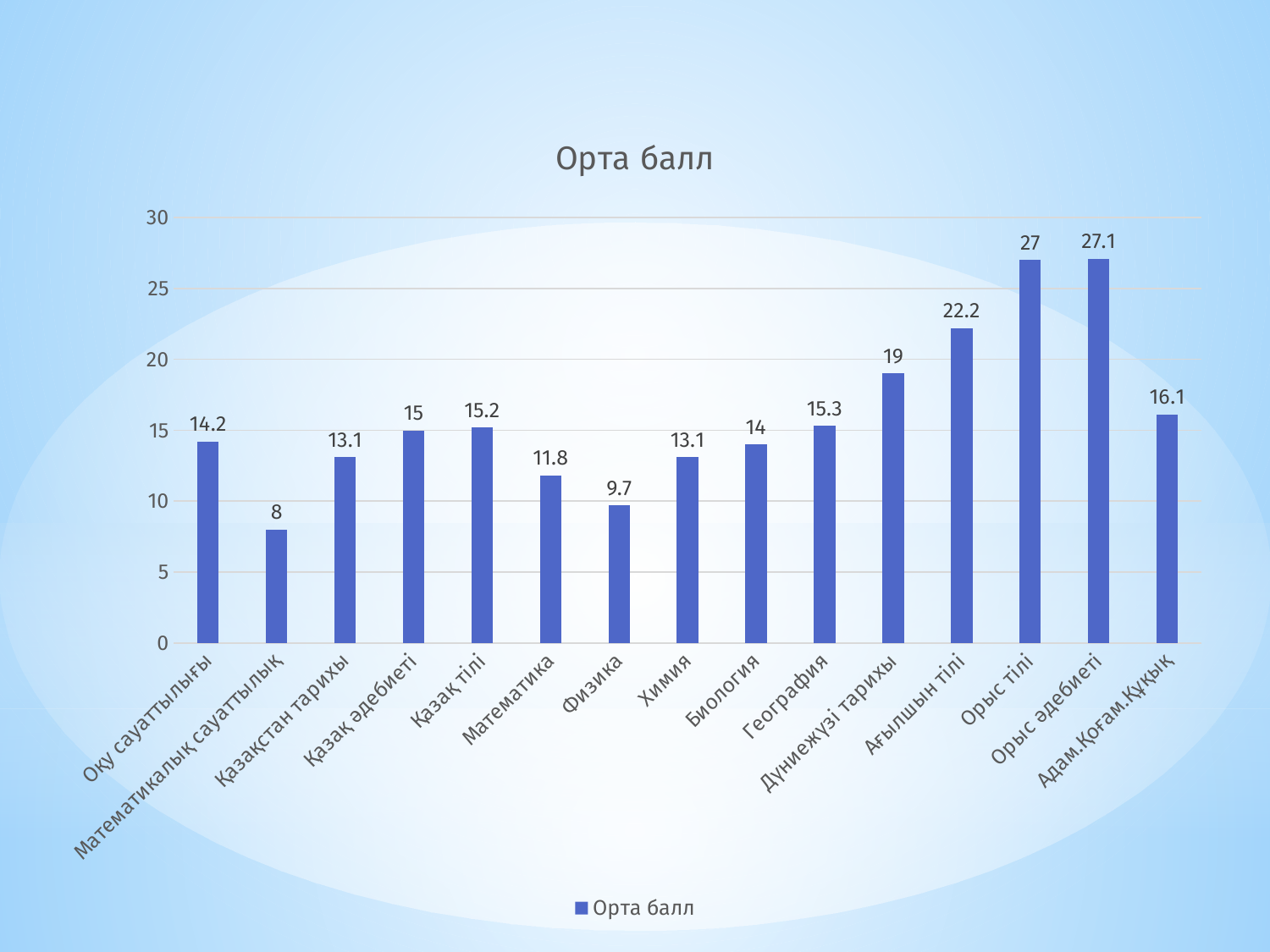

### Chart:

| Category | Орта балл |
|---|---|
| Оқу сауаттылығы | 14.2 |
| Математикалық сауаттылық | 8.0 |
| Қазақстан тарихы | 13.1 |
| Қазақ әдебиеті | 15.0 |
| Қазақ тілі | 15.2 |
| Математика | 11.8 |
| Физика | 9.700000000000001 |
| Химия | 13.1 |
| Биология | 14.0 |
| География | 15.3 |
| Дүниежүзі тарихы | 19.0 |
| Ағылшын тілі | 22.2 |
| Орыс тілі | 27.0 |
| Орыс әдебиеті | 27.1 |
| Адам.Қоғам.Құқық | 16.1 |